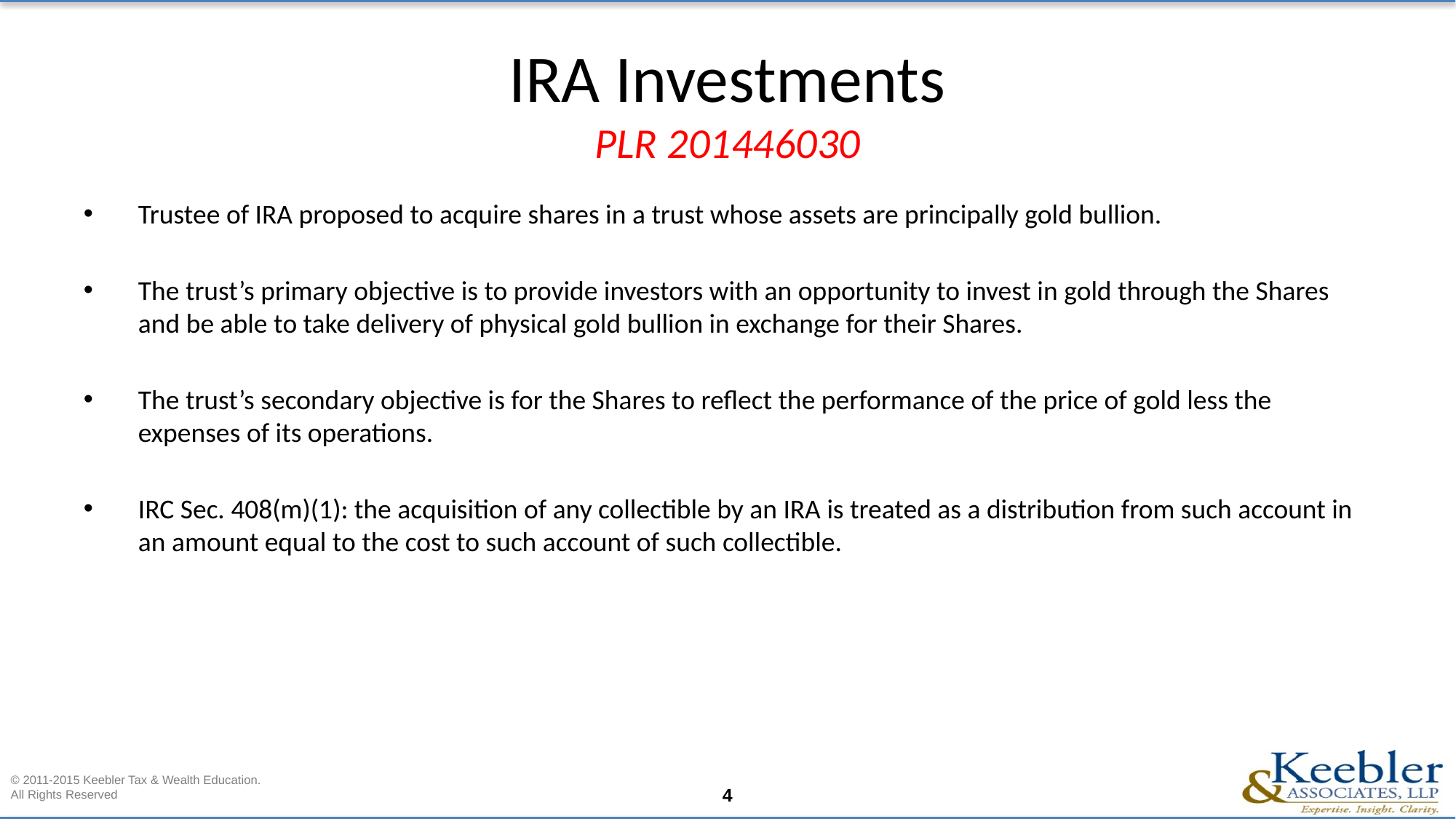

# IRA Investments PLR 201446030
Trustee of IRA proposed to acquire shares in a trust whose assets are principally gold bullion.

The trust’s primary objective is to provide investors with an opportunity to invest in gold through the Shares and be able to take delivery of physical gold bullion in exchange for their Shares.

The trust’s secondary objective is for the Shares to reflect the performance of the price of gold less the expenses of its operations.

IRC Sec. 408(m)(1): the acquisition of any collectible by an IRA is treated as a distribution from such account in an amount equal to the cost to such account of such collectible.